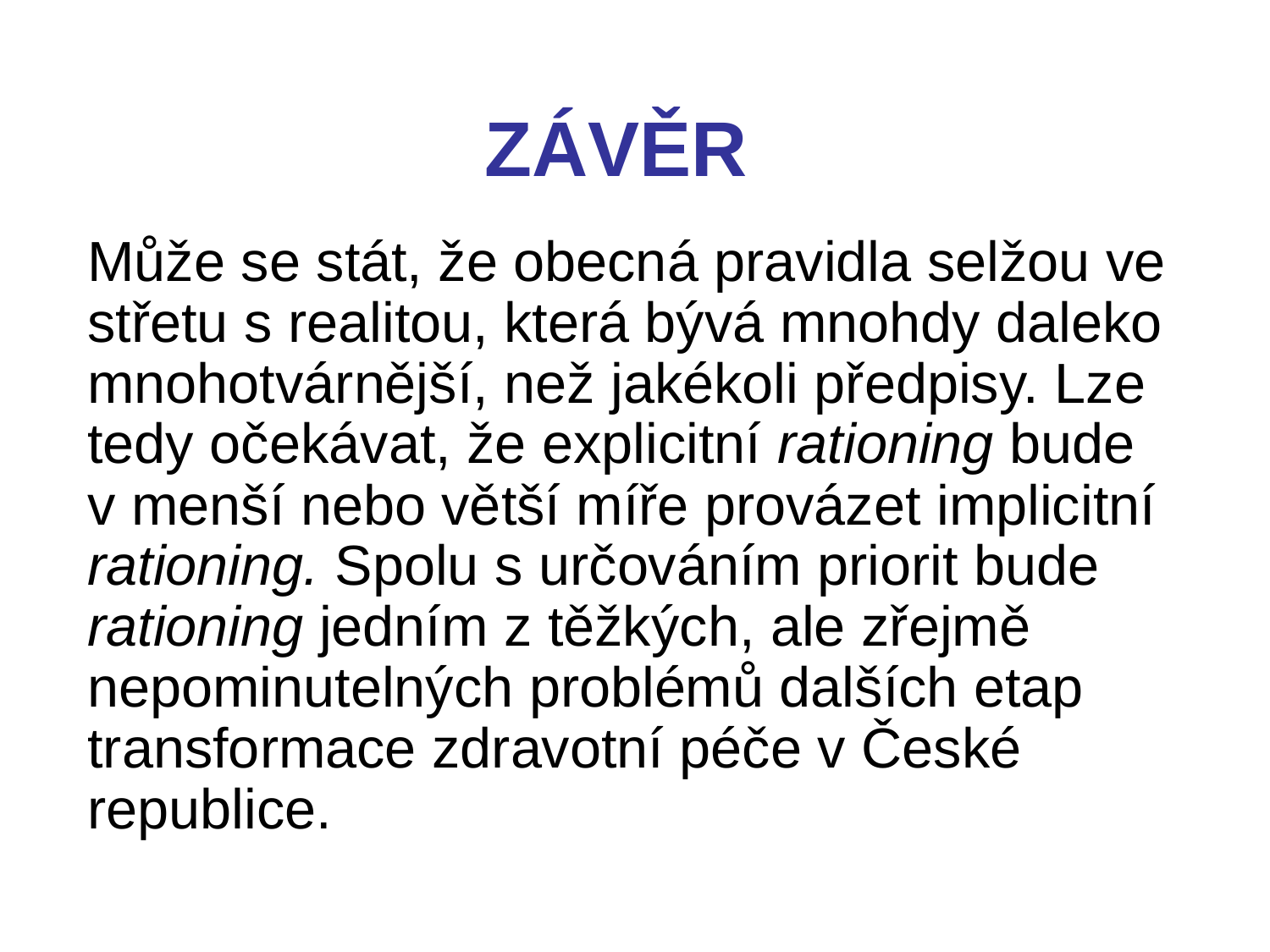

# ZÁVĚR
Může se stát, že obecná pravidla selžou ve střetu s realitou, která bývá mnohdy daleko mnohotvárnější, než jakékoli předpisy. Lze tedy očekávat, že explicitní rationing bude v menší nebo větší míře provázet implicitní rationing. Spolu s určováním priorit bude rationing jedním z těžkých, ale zřejmě nepominutelných problémů dalších etap transformace zdravotní péče v České republice.